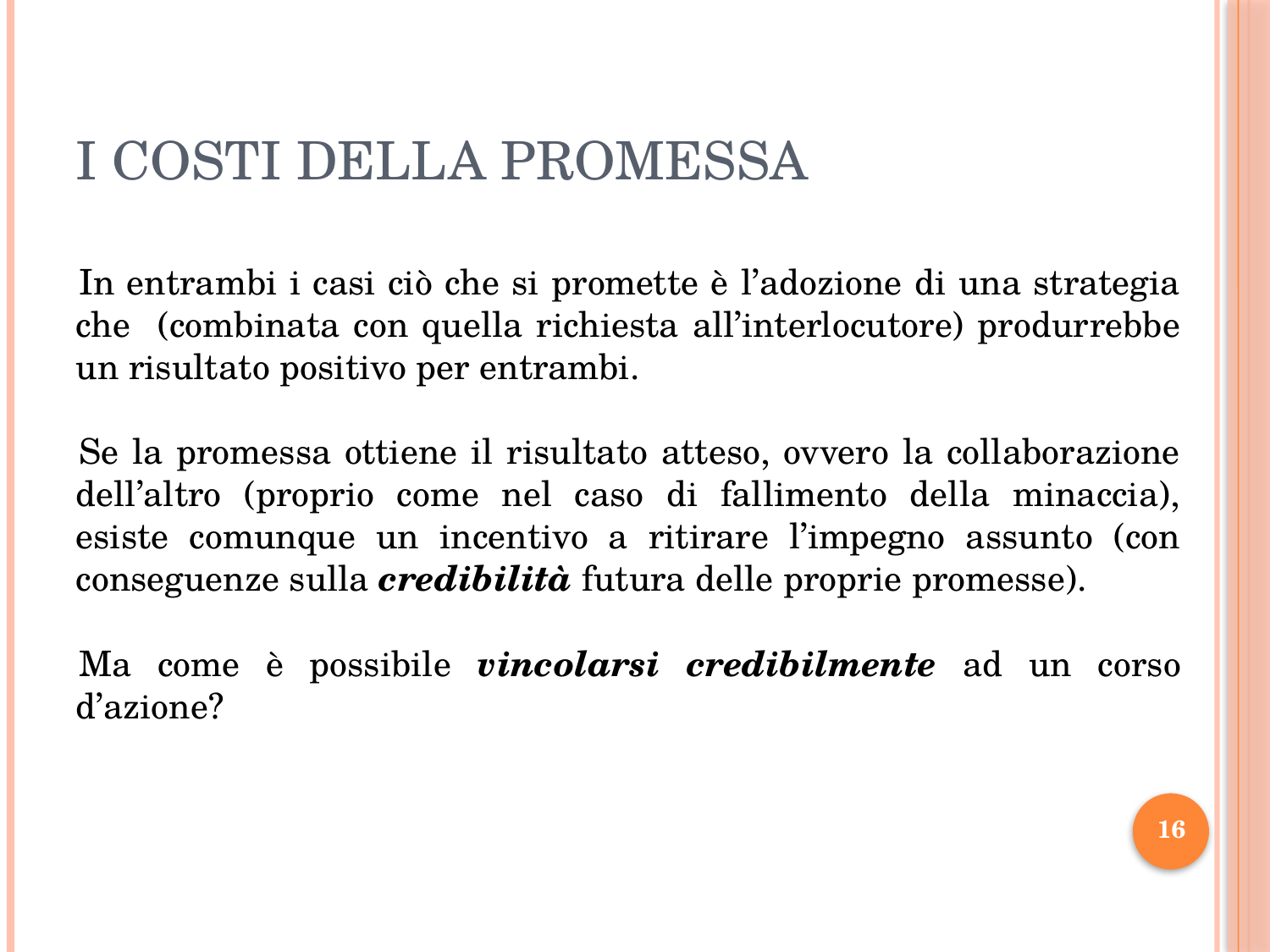

16
# I costi della promessa
In entrambi i casi ciò che si promette è l’adozione di una strategia che  (combinata con quella richiesta all’interlocutore) produrrebbe un risultato positivo per entrambi.

Se la promessa ottiene il risultato atteso, ovvero la collaborazione dell’altro (proprio come nel caso di fallimento della minaccia), esiste comunque un incentivo a ritirare l’impegno assunto (con conseguenze sulla credibilità futura delle proprie promesse).

Ma come è possibile vincolarsi credibilmente ad un corso d’azione?